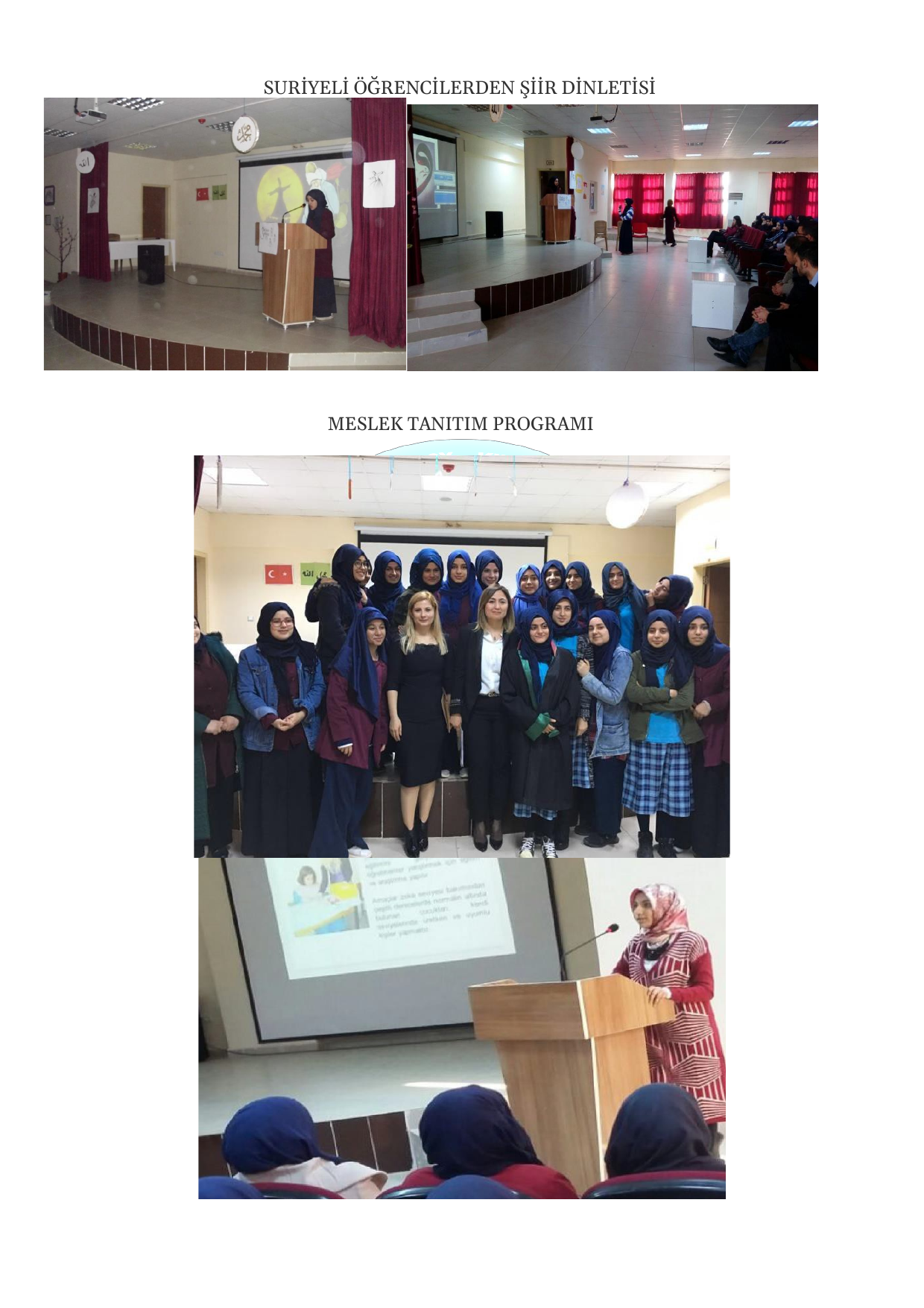

SURİYELİ ÖĞRENCİLERDEN ŞİİR DİNLETİSİ

MESLEK TANITIM PROGRAMI